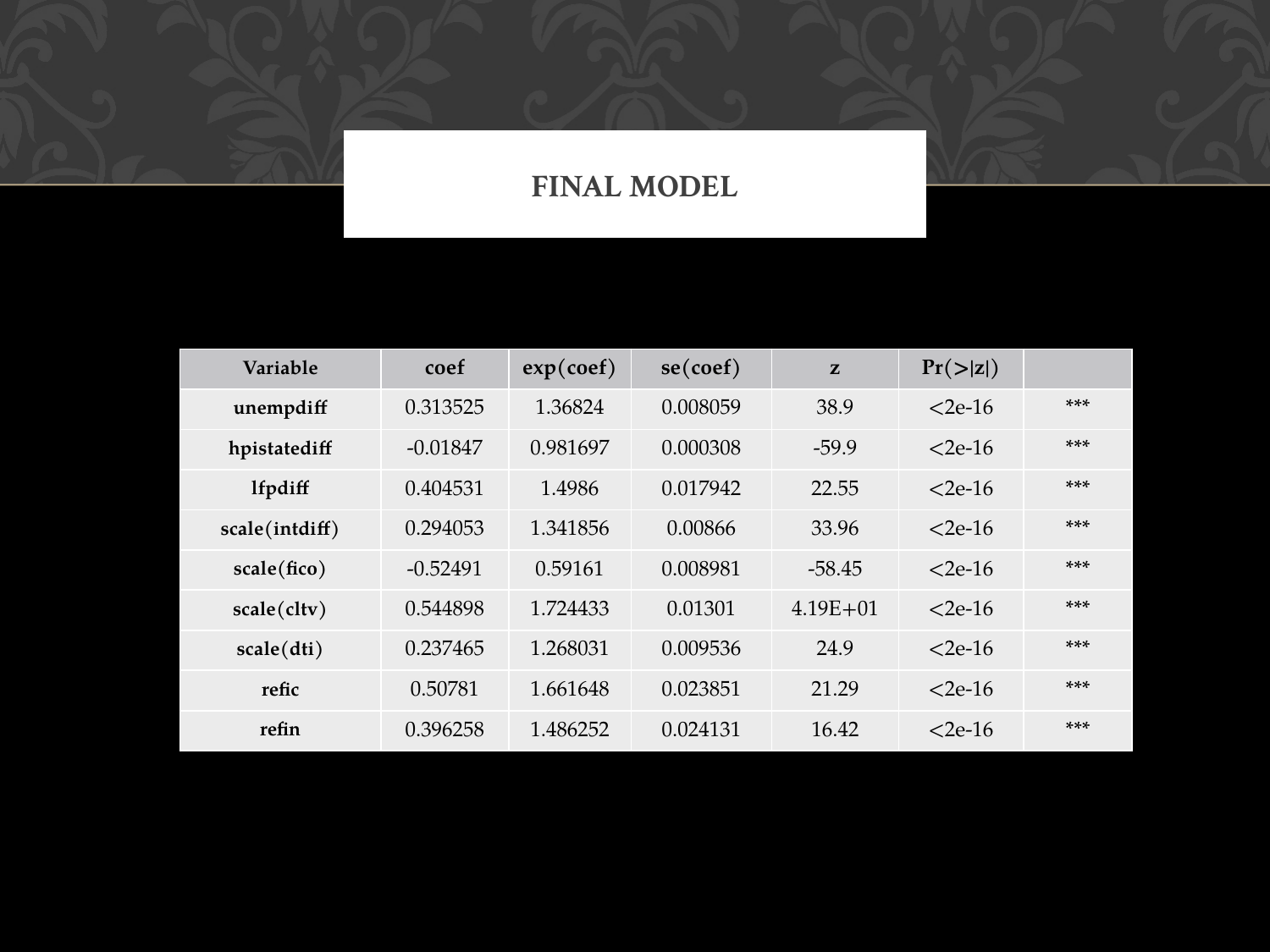

# Final Model
| Variable | coef | exp(coef) | se(coef) | z | Pr(>|z|) |  |
| --- | --- | --- | --- | --- | --- | --- |
| unempdiff | 0.313525 | 1.36824 | 0.008059 | 38.9 | <2e-16 | \*\*\* |
| hpistatediff | -0.01847 | 0.981697 | 0.000308 | -59.9 | <2e-16 | \*\*\* |
| lfpdiff | 0.404531 | 1.4986 | 0.017942 | 22.55 | <2e-16 | \*\*\* |
| scale(intdiff) | 0.294053 | 1.341856 | 0.00866 | 33.96 | <2e-16 | \*\*\* |
| scale(fico) | -0.52491 | 0.59161 | 0.008981 | -58.45 | <2e-16 | \*\*\* |
| scale(cltv) | 0.544898 | 1.724433 | 0.01301 | 4.19E+01 | <2e-16 | \*\*\* |
| scale(dti) | 0.237465 | 1.268031 | 0.009536 | 24.9 | <2e-16 | \*\*\* |
| refic | 0.50781 | 1.661648 | 0.023851 | 21.29 | <2e-16 | \*\*\* |
| refin | 0.396258 | 1.486252 | 0.024131 | 16.42 | <2e-16 | \*\*\* |